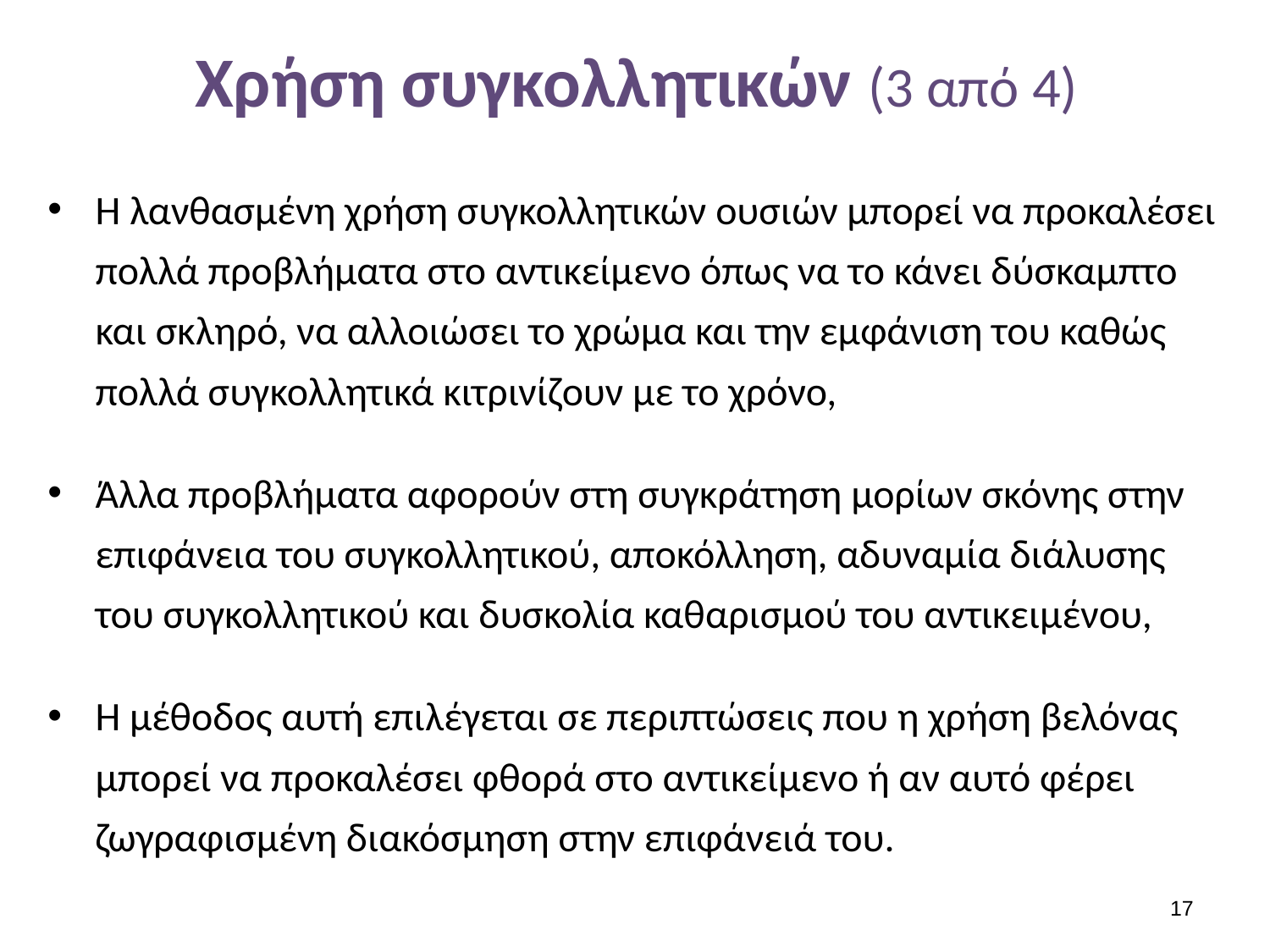

# Χρήση συγκολλητικών (3 από 4)
H λανθασμένη χρήση συγκολλητικών ουσιών μπορεί να προκαλέσει πολλά προβλήματα στο αντικείμενο όπως να το κάνει δύσκαμπτο και σκληρό, να αλλοιώσει το χρώμα και την εμφάνιση του καθώς πολλά συγκολλητικά κιτρινίζουν με το χρόνο,
Άλλα προβλήματα αφορούν στη συγκράτηση μορίων σκόνης στην επιφάνεια του συγκολλητικού, αποκόλληση, αδυναμία διάλυσης του συγκολλητικού και δυσκολία καθαρισμού του αντικειμένου,
Η μέθοδος αυτή επιλέγεται σε περιπτώσεις που η χρήση βελόνας μπορεί να προκαλέσει φθορά στο αντικείμενο ή αν αυτό φέρει ζωγραφισμένη διακόσμηση στην επιφάνειά του.

17